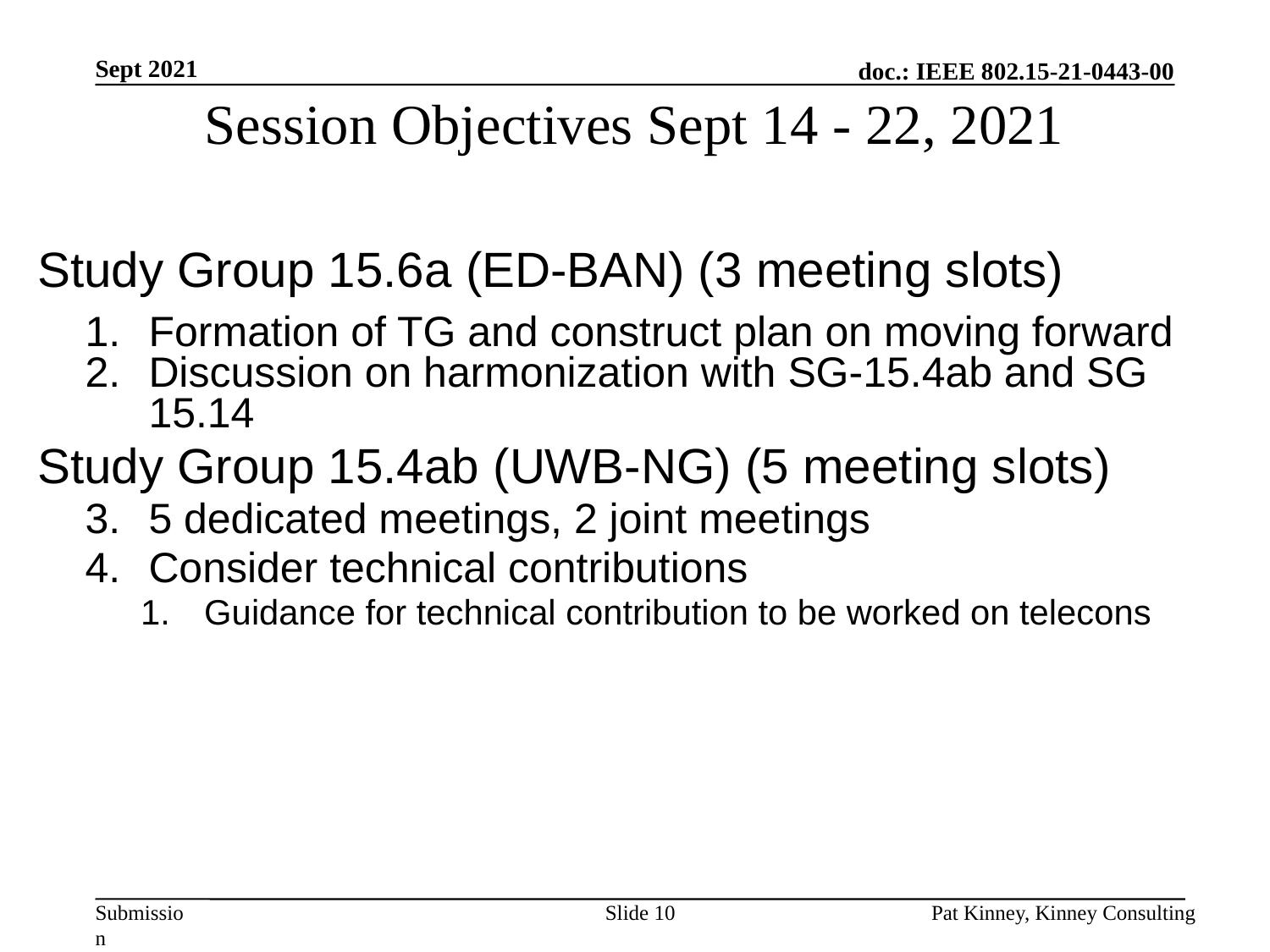

Sept 2021
# Session Objectives Sept 14 - 22, 2021
Study Group 15.6a (ED-BAN) (3 meeting slots)

Formation of TG and construct plan on moving forward
Discussion on harmonization with SG-15.4ab and SG 15.14
Study Group 15.4ab (UWB-NG) (5 meeting slots)
5 dedicated meetings, 2 joint meetings
Consider technical contributions
Guidance for technical contribution to be worked on telecons
Slide 10
Pat Kinney, Kinney Consulting